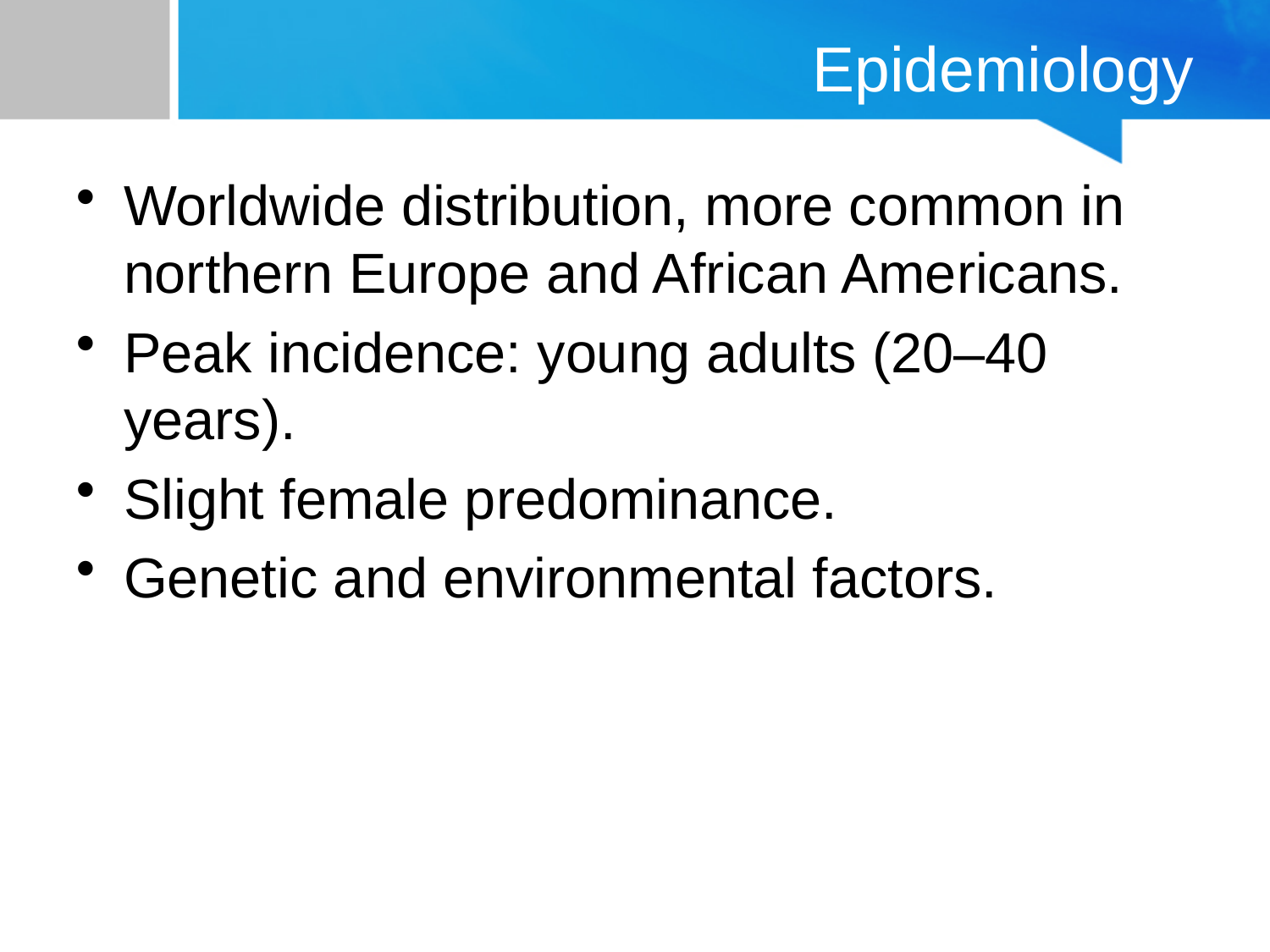

# Epidemiology
Worldwide distribution, more common in northern Europe and African Americans.
Peak incidence: young adults (20–40 years).
Slight female predominance.
Genetic and environmental factors.